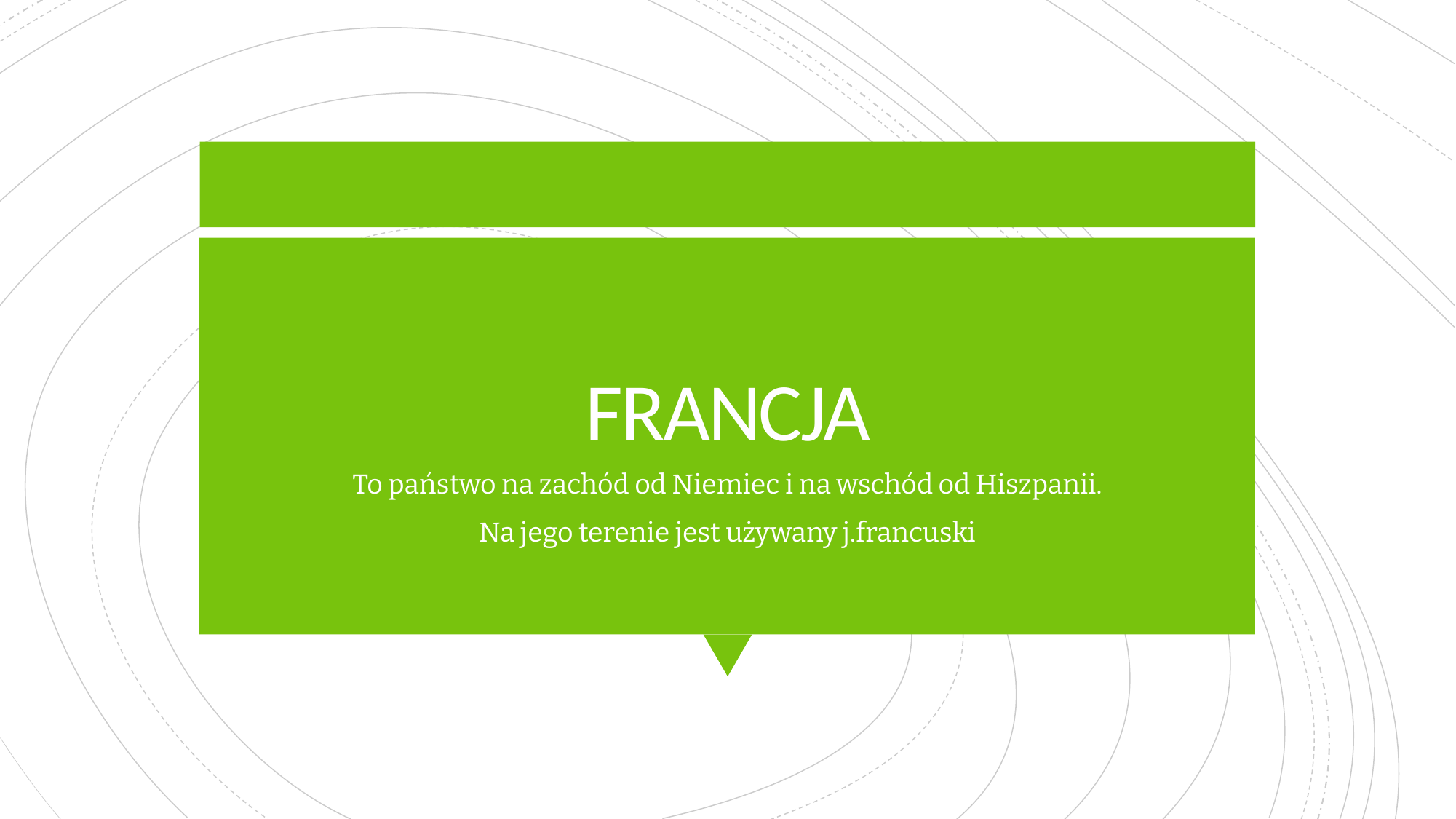

# FRANCJA
To państwo na zachód od Niemiec i na wschód od Hiszpanii.
Na jego terenie jest używany j.francuski